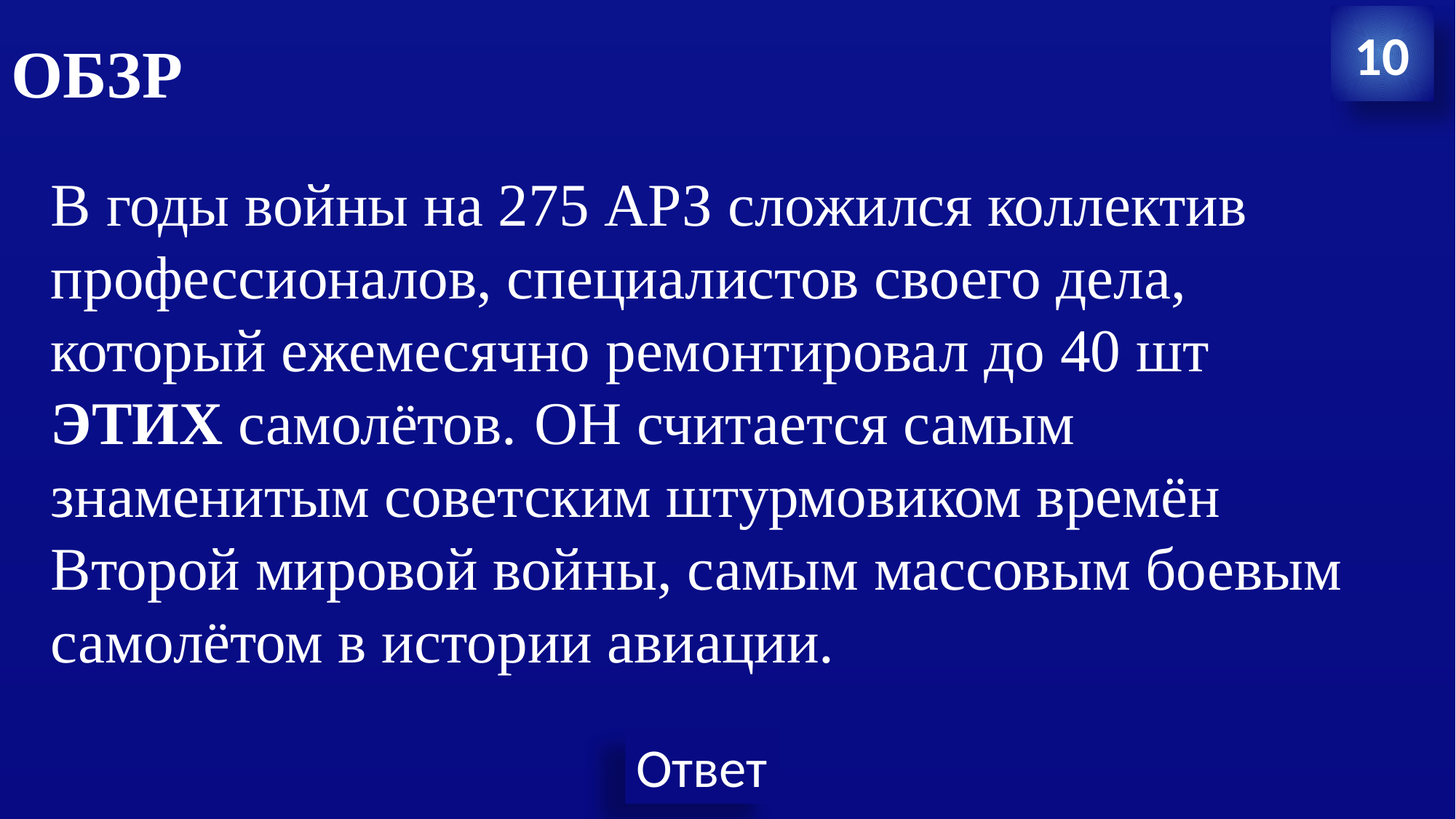

# ОБЗР
10
В годы войны на 275 АРЗ сложился коллектив профессионалов, специалистов своего дела, который ежемесячно ремонтировал до 40 шт ЭТИХ самолётов. ОН считается самым знаменитым советским штурмовиком времён Второй мировой войны, самым массовым боевым самолётом в истории авиации.